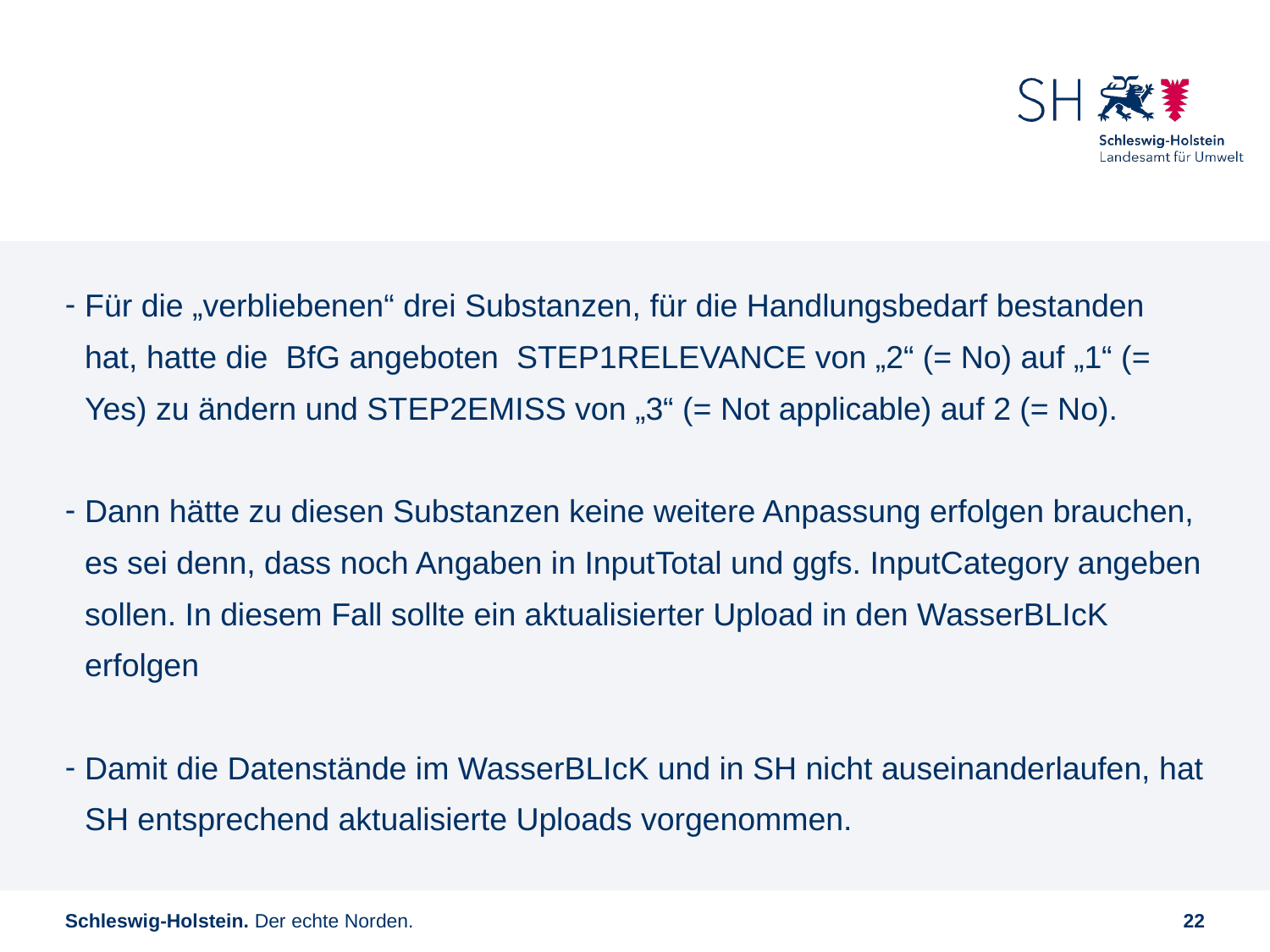

#
Für die „verbliebenen“ drei Substanzen, für die Handlungsbedarf bestanden hat, hatte die  BfG angeboten  STEP1RELEVANCE von „2“ (= No) auf „1“ (= Yes) zu ändern und STEP2EMISS von „3“ (= Not applicable) auf 2 (= No).

Dann hätte zu diesen Substanzen keine weitere Anpassung erfolgen brauchen, es sei denn, dass noch Angaben in InputTotal und ggfs. InputCategory angeben sollen. In diesem Fall sollte ein aktualisierter Upload in den WasserBLIcK erfolgen

Damit die Datenstände im WasserBLIcK und in SH nicht auseinanderlaufen, hat SH entsprechend aktualisierte Uploads vorgenommen.